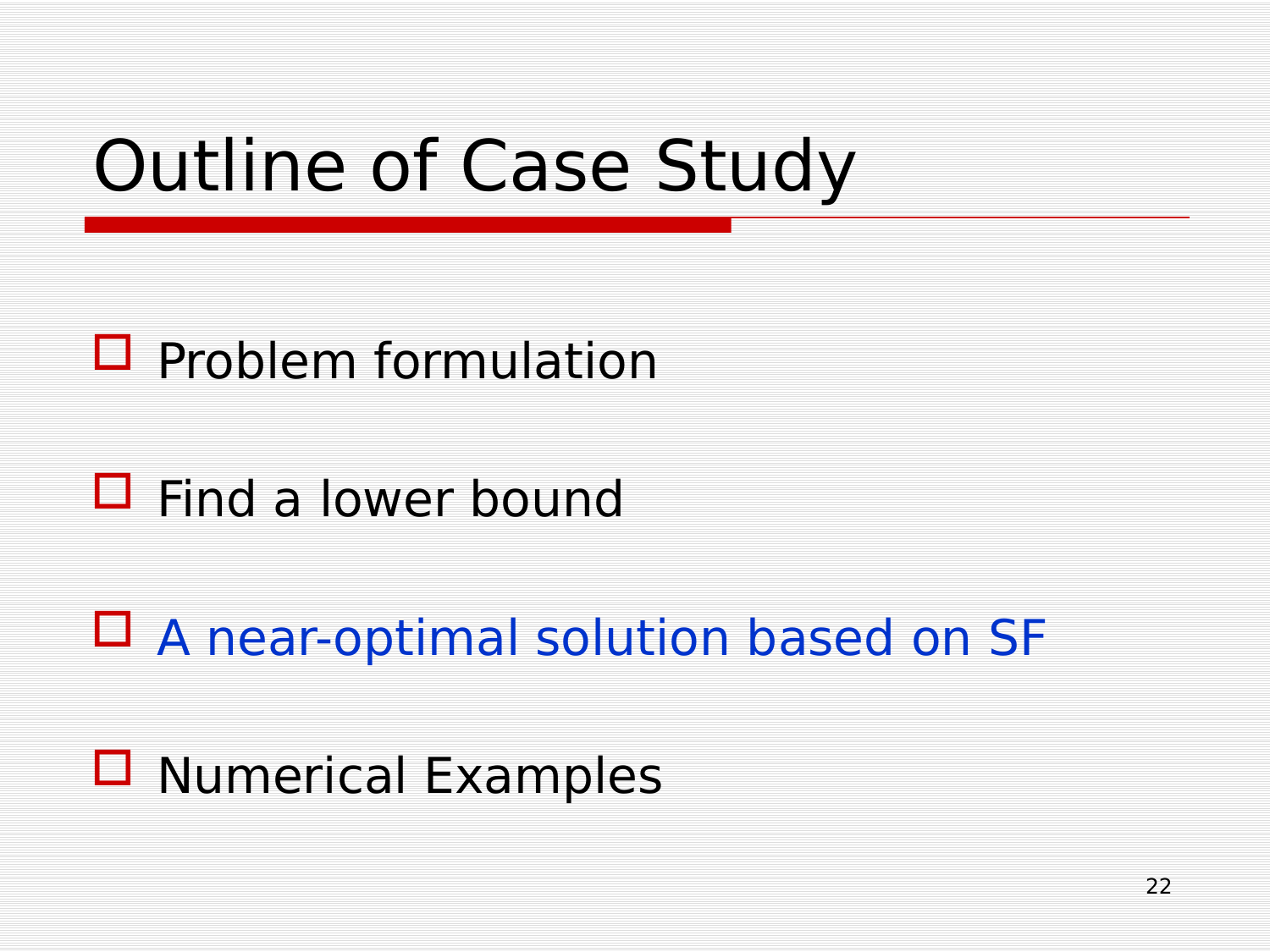

Outline of Case Study

Problem formulation

Find a lower bound

A near-optimal solution based on SF

Numerical Examples
22